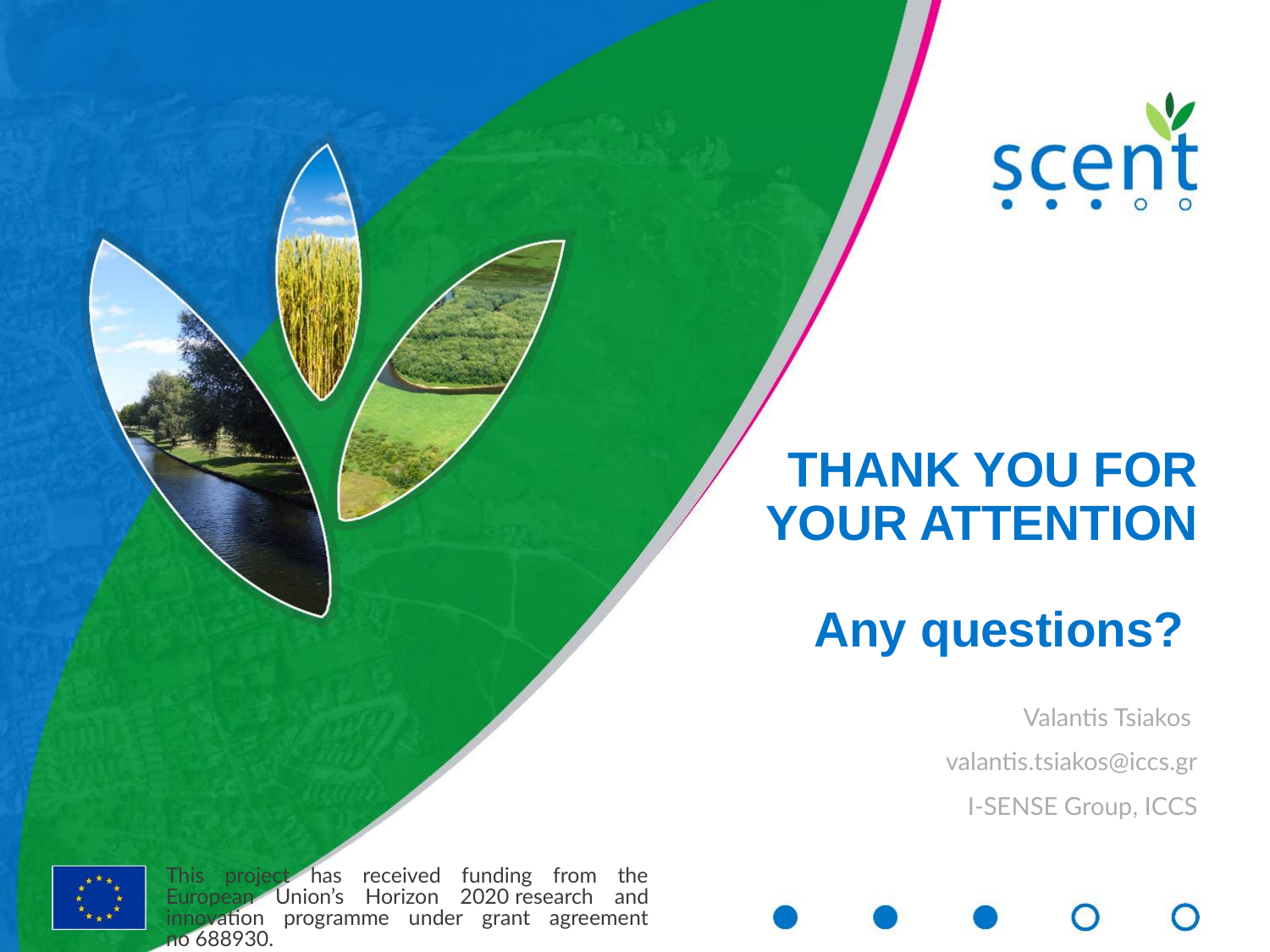

# THANK YOU FOR YOUR ATTENTION Any questions?
Valantis Tsiakos
valantis.tsiakos@iccs.gr
I-SENSE Group, ICCS
This project has received funding from the European Union’s Horizon 2020 research and innovation programme under grant agreement no 688930.